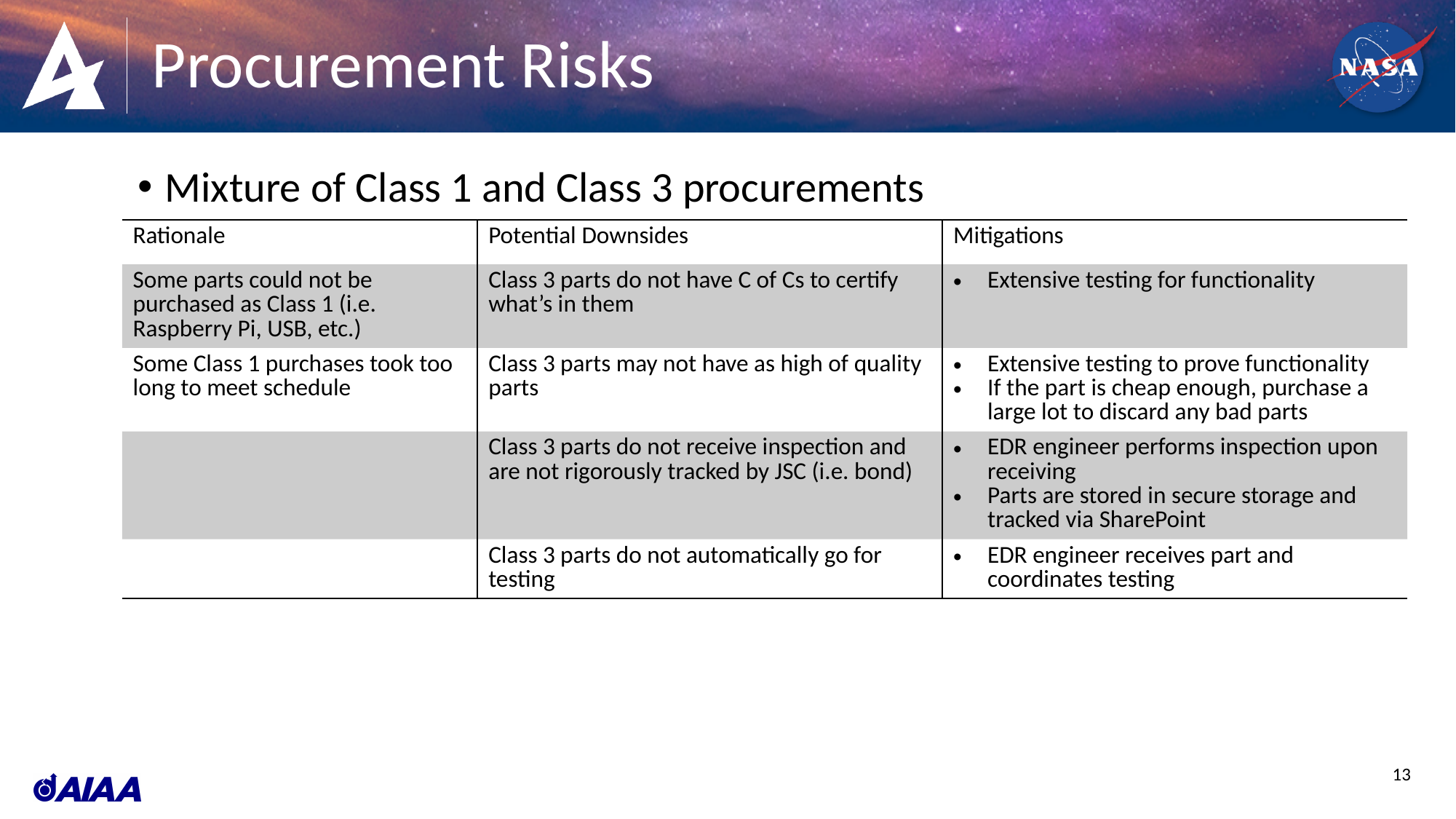

# Procurement Risks
Mixture of Class 1 and Class 3 procurements
| Rationale | Potential Downsides | Mitigations |
| --- | --- | --- |
| Some parts could not be purchased as Class 1 (i.e. Raspberry Pi, USB, etc.) | Class 3 parts do not have C of Cs to certify what’s in them | Extensive testing for functionality |
| Some Class 1 purchases took too long to meet schedule | Class 3 parts may not have as high of quality parts | Extensive testing to prove functionality If the part is cheap enough, purchase a large lot to discard any bad parts |
|  | Class 3 parts do not receive inspection and are not rigorously tracked by JSC (i.e. bond) | EDR engineer performs inspection upon receiving Parts are stored in secure storage and tracked via SharePoint |
|  | Class 3 parts do not automatically go for testing | EDR engineer receives part and coordinates testing |